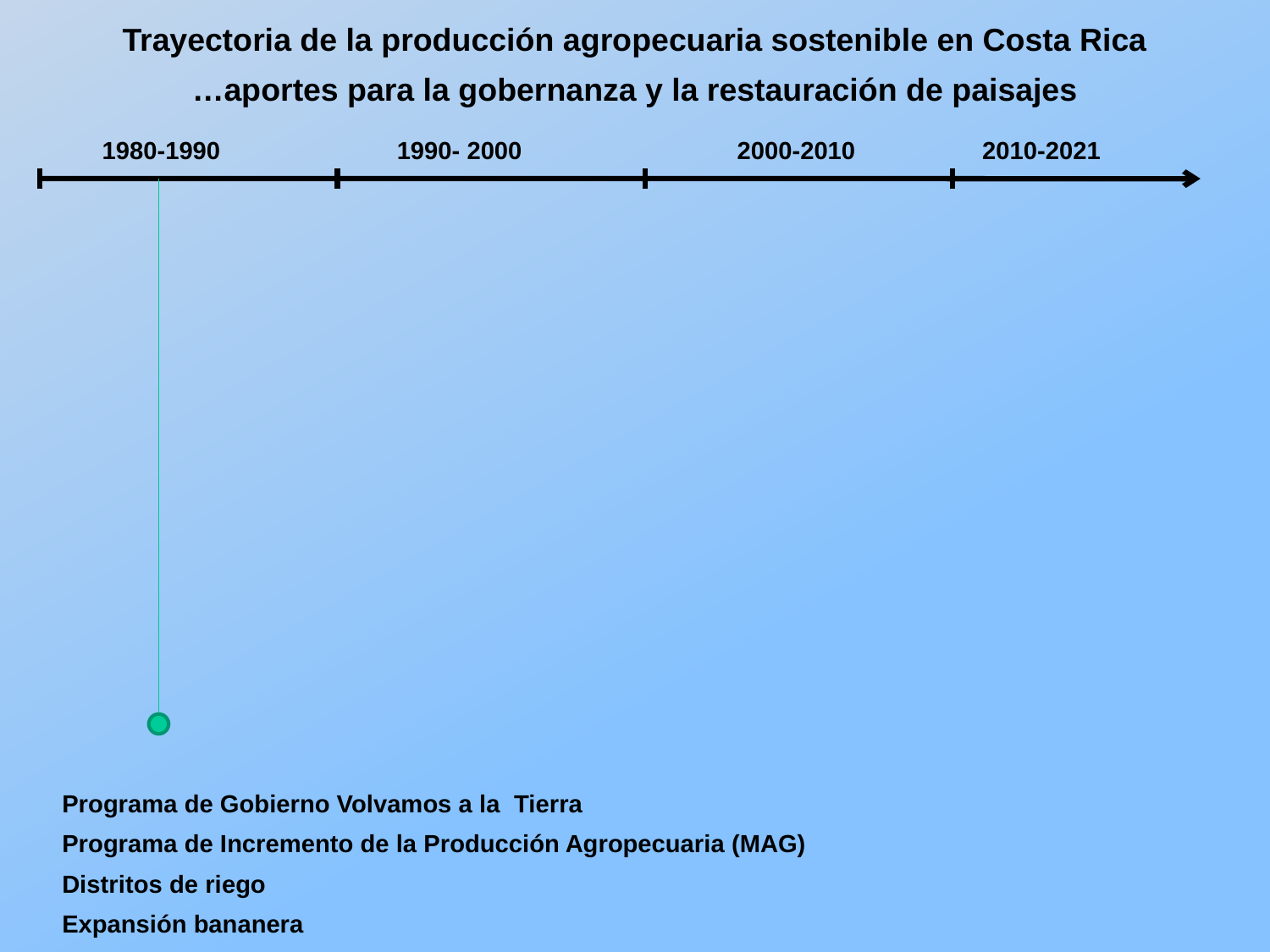

Trayectoria de la producción agropecuaria sostenible en Costa Rica
…aportes para la gobernanza y la restauración de paisajes
1980-1990
1990- 2000
2000-2010
2010-2021

Programa de Gobierno Volvamos a la  Tierra
Programa de Incremento de la Producción Agropecuaria (MAG)
Distritos de riego
Expansión bananera